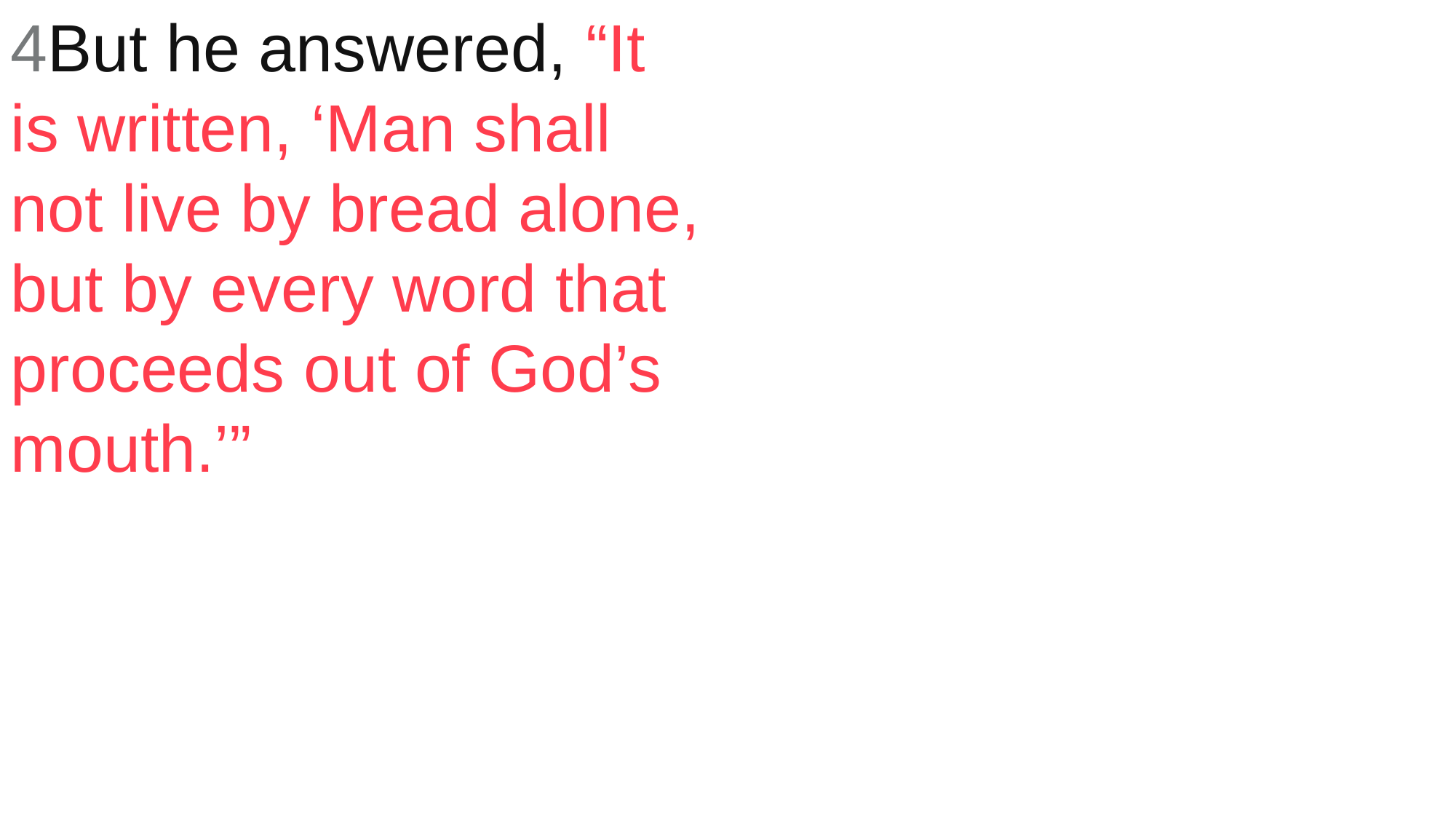

4But he answered, “It is written, ‘Man shall not live by bread alone, but by every word that proceeds out of God’s mouth.’”